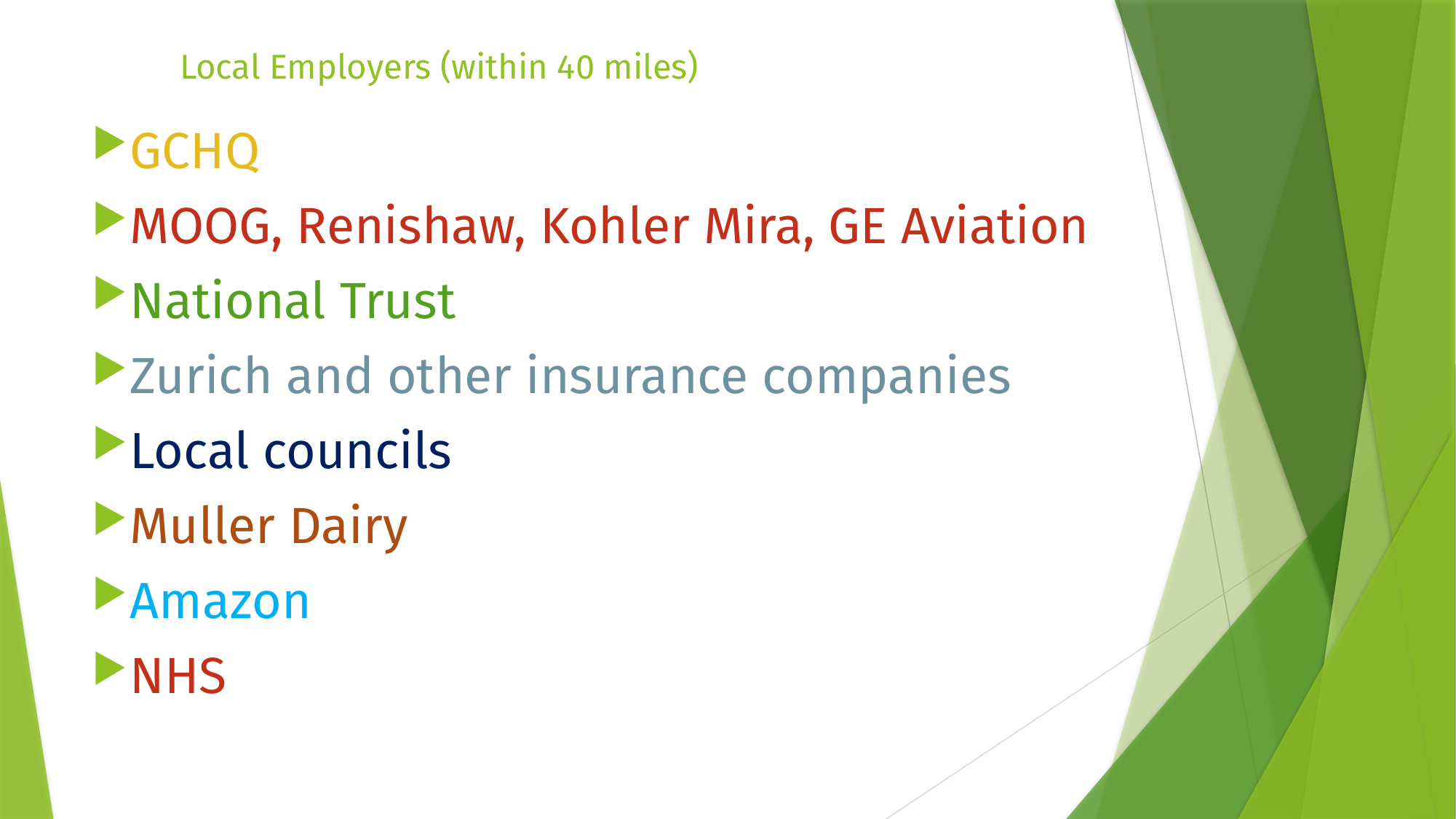

# Local Employers (within 40 miles)
GCHQ
MOOG, Renishaw, Kohler Mira, GE Aviation
National Trust
Zurich and other insurance companies
Local councils
Muller Dairy
Amazon
NHS